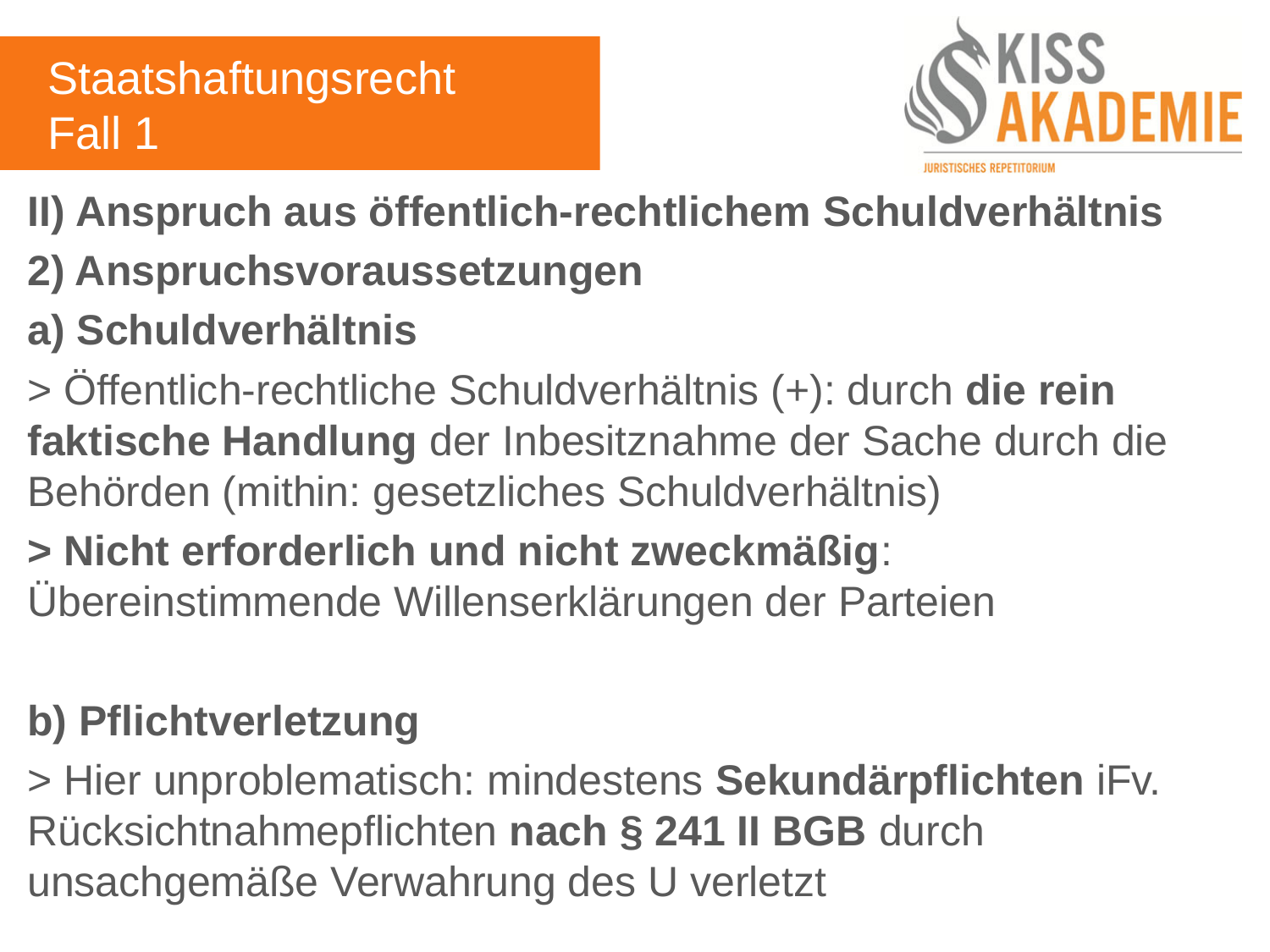

Staatshaftungsrecht
Fall 1
II) Anspruch aus öffentlich-rechtlichem Schuldverhältnis
2) Anspruchsvoraussetzungen
a) Schuldverhältnis
> Öffentlich-rechtliche Schuldverhältnis (+): durch die rein faktische Handlung der Inbesitznahme der Sache durch die Behörden (mithin: gesetzliches Schuldverhältnis)
> Nicht erforderlich und nicht zweckmäßig: Übereinstimmende Willenserklärungen der Parteien

b) Pflichtverletzung
> Hier unproblematisch: mindestens Sekundärpflichten iFv. Rücksichtnahmepflichten nach § 241 II BGB durch unsachgemäße Verwahrung des U verletzt